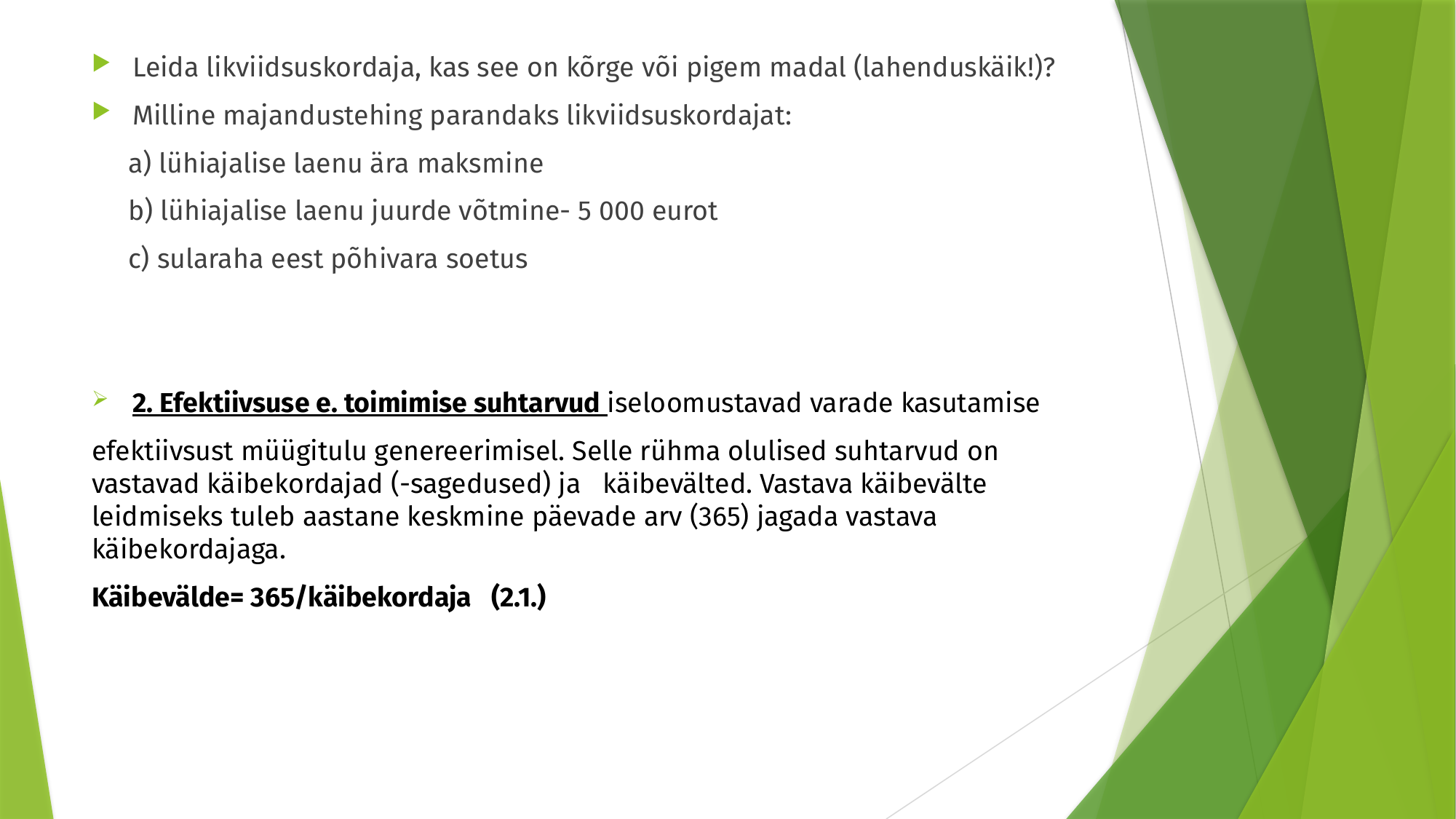

Leida likviidsuskordaja, kas see on kõrge või pigem madal (lahenduskäik!)?
Milline majandustehing parandaks likviidsuskordajat:
     a) lühiajalise laenu ära maksmine
     b) lühiajalise laenu juurde võtmine- 5 000 eurot
     c) sularaha eest põhivara soetus

2. Efektiivsuse e. toimimise suhtarvud iseloomustavad varade kasutamise
efektiivsust müügitulu genereerimisel. Selle rühma olulised suhtarvud on vastavad käibekordajad (-sagedused) ja   käibevälted. Vastava käibevälte leidmiseks tuleb aastane keskmine päevade arv (365) jagada vastava käibekordajaga.
Käibevälde= 365/käibekordaja   (2.1.)